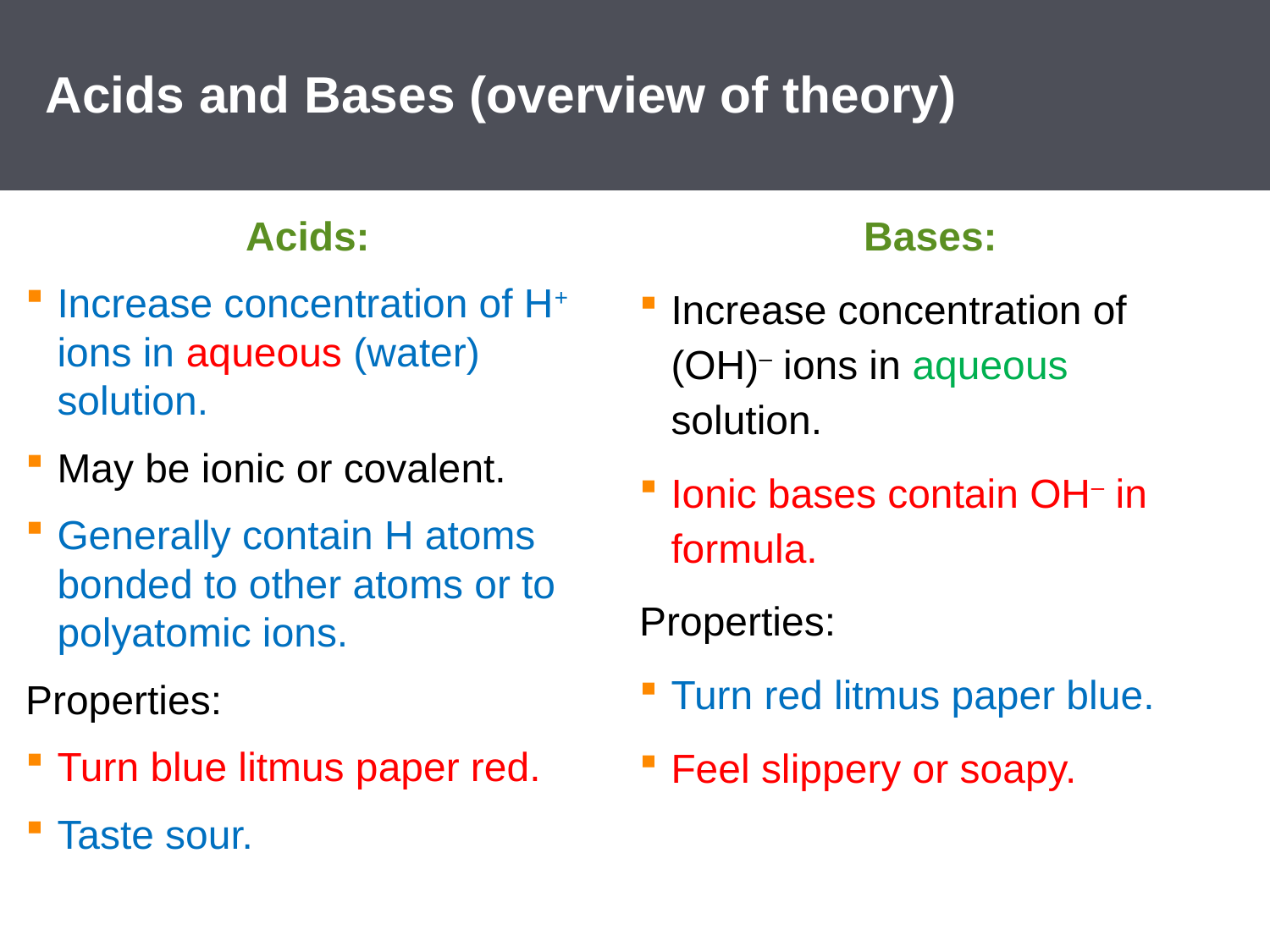

# Acids and Bases (overview of theory)
Acids:
Increase concentration of H+ ions in aqueous (water) solution.
May be ionic or covalent.
Generally contain H atoms bonded to other atoms or to polyatomic ions.
Properties:
Turn blue litmus paper red.
Taste sour.

Bases:
Increase concentration of (OH)– ions in aqueous solution.
Ionic bases contain OH– in formula.
Properties:
Turn red litmus paper blue.
Feel slippery or soapy.